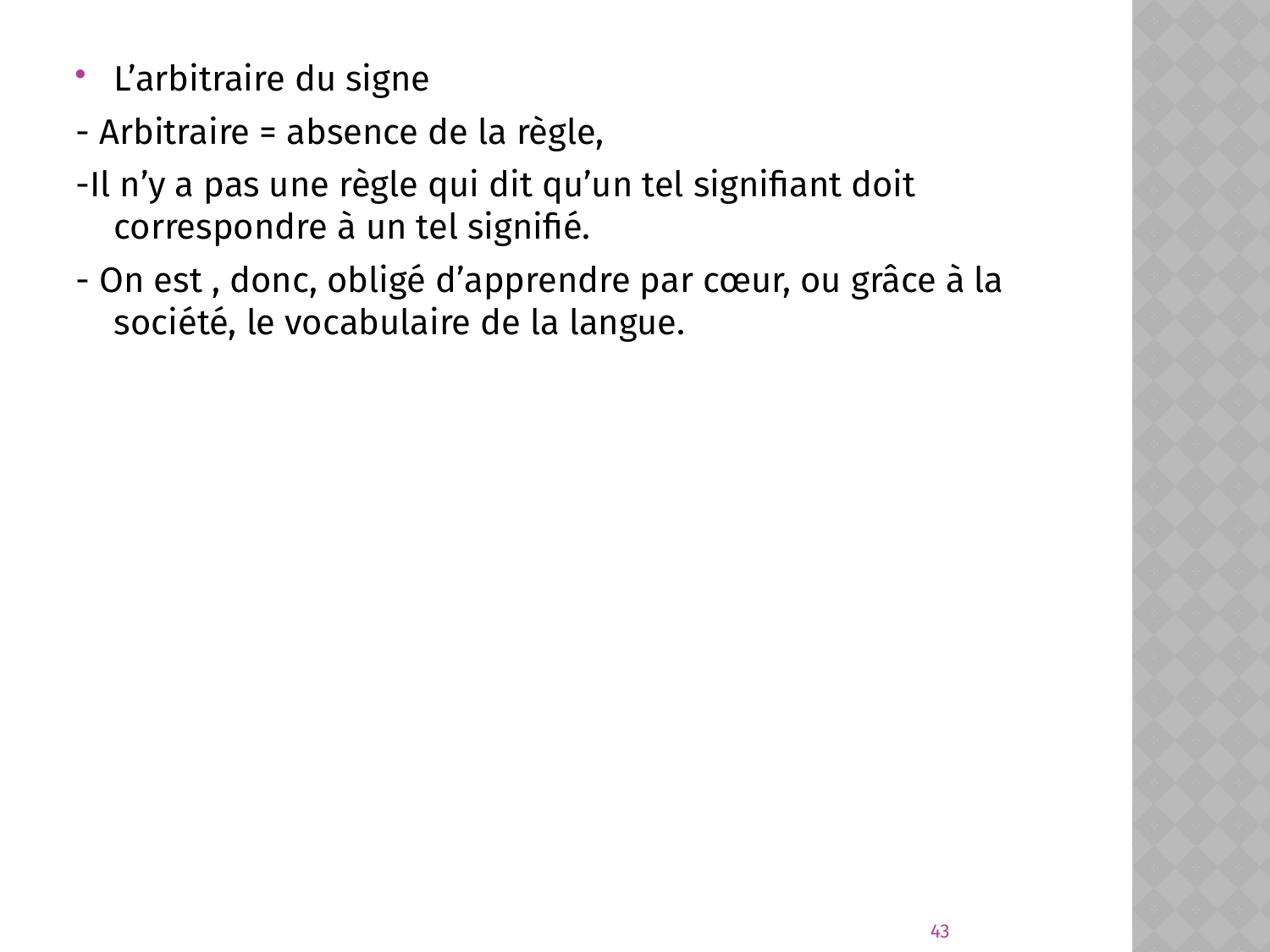

L’arbitraire du signe
- Arbitraire = absence de la règle,
-Il n’y a pas une règle qui dit qu’un tel signifiant doit correspondre à un tel signifié.
- On est , donc, obligé d’apprendre par cœur, ou grâce à la société, le vocabulaire de la langue.
43